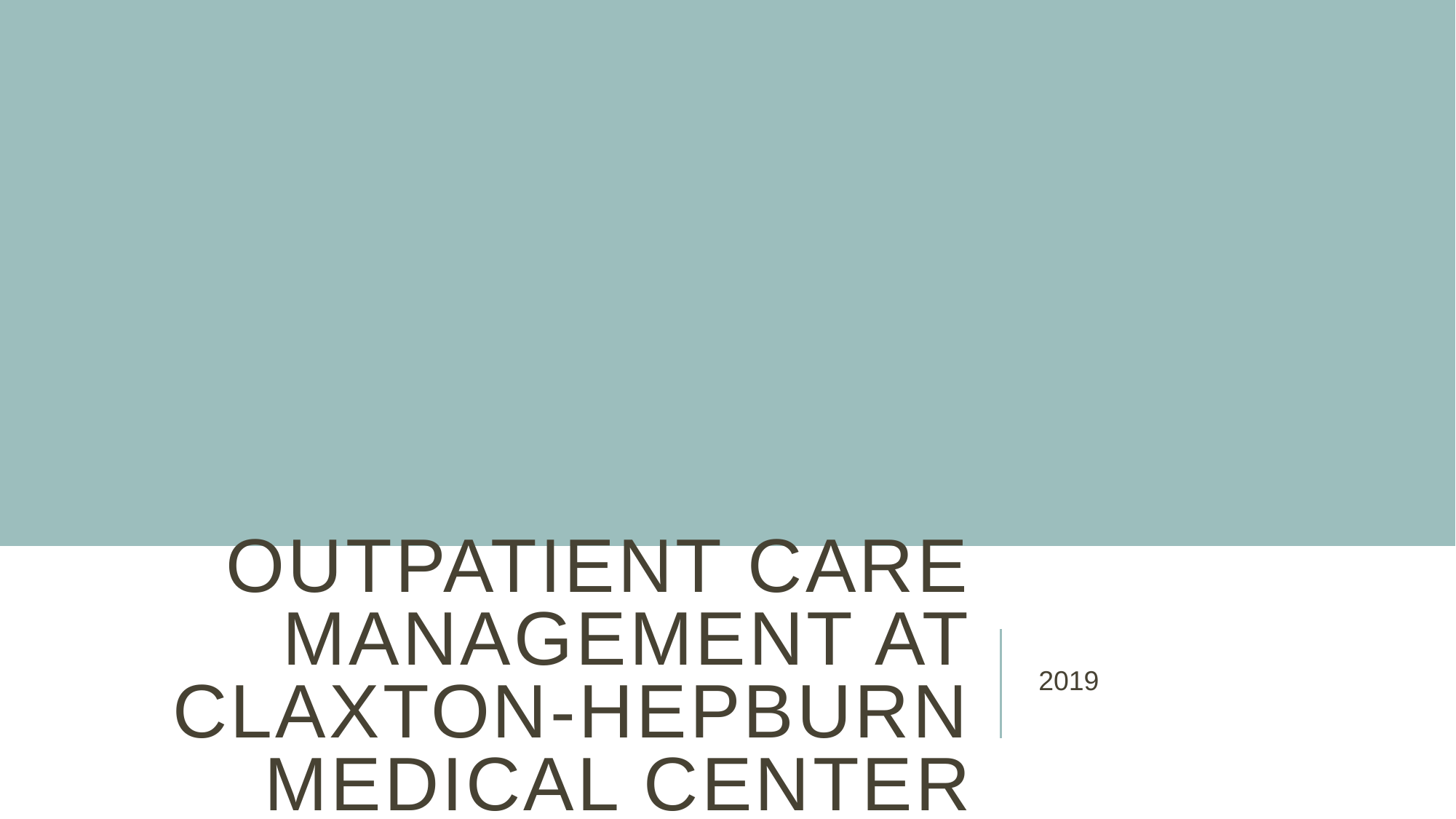

# Outpatient Care Management at Claxton-Hepburn Medical Center
2019